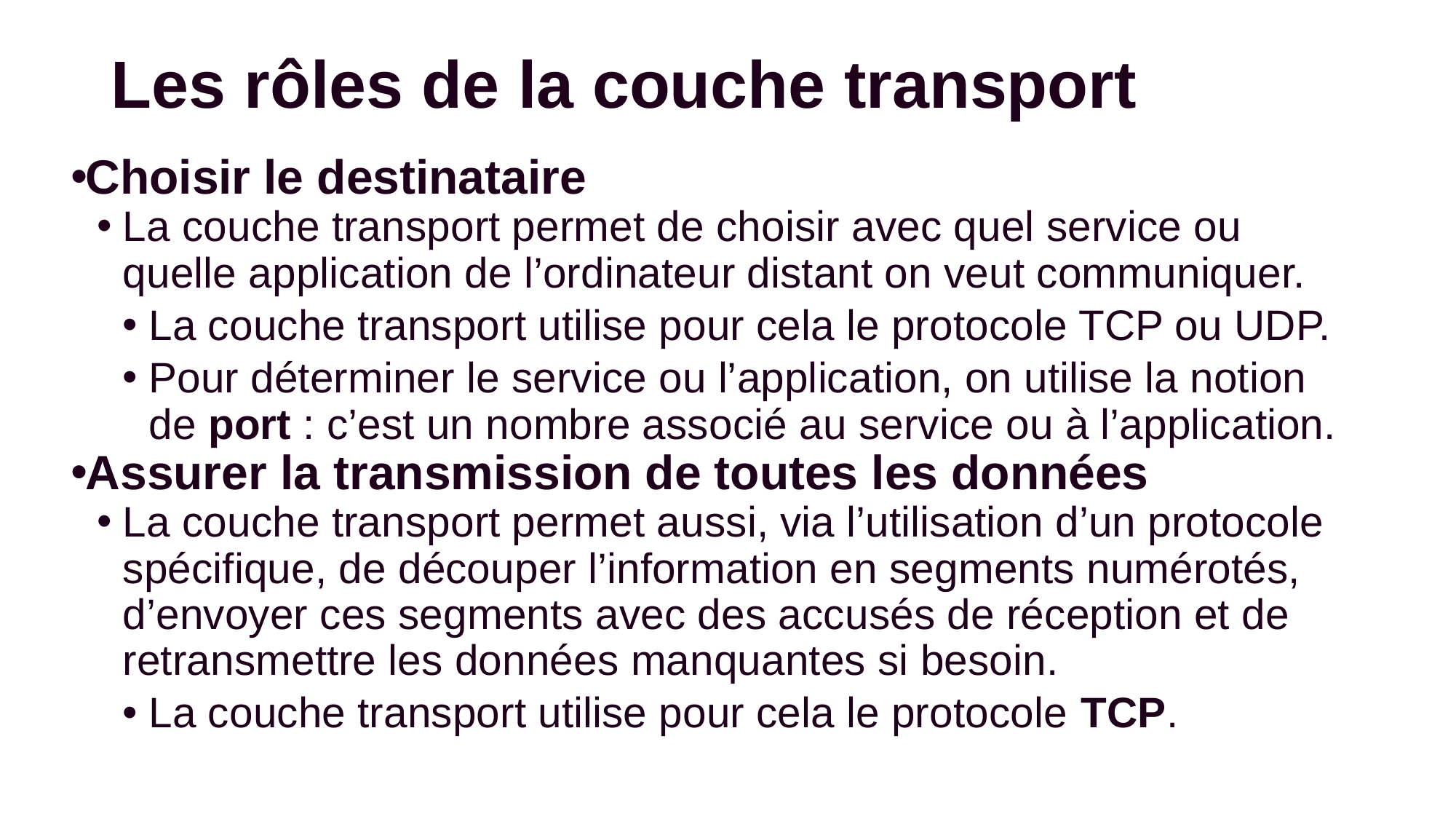

# Les rôles de la couche transport
Choisir le destinataire
La couche transport permet de choisir avec quel service ou quelle application de l’ordinateur distant on veut communiquer.
La couche transport utilise pour cela le protocole TCP ou UDP.
Pour déterminer le service ou l’application, on utilise la notion de port : c’est un nombre associé au service ou à l’application.
Assurer la transmission de toutes les données
La couche transport permet aussi, via l’utilisation d’un protocole spécifique, de découper l’information en segments numérotés, d’envoyer ces segments avec des accusés de réception et de retransmettre les données manquantes si besoin.
La couche transport utilise pour cela le protocole TCP.